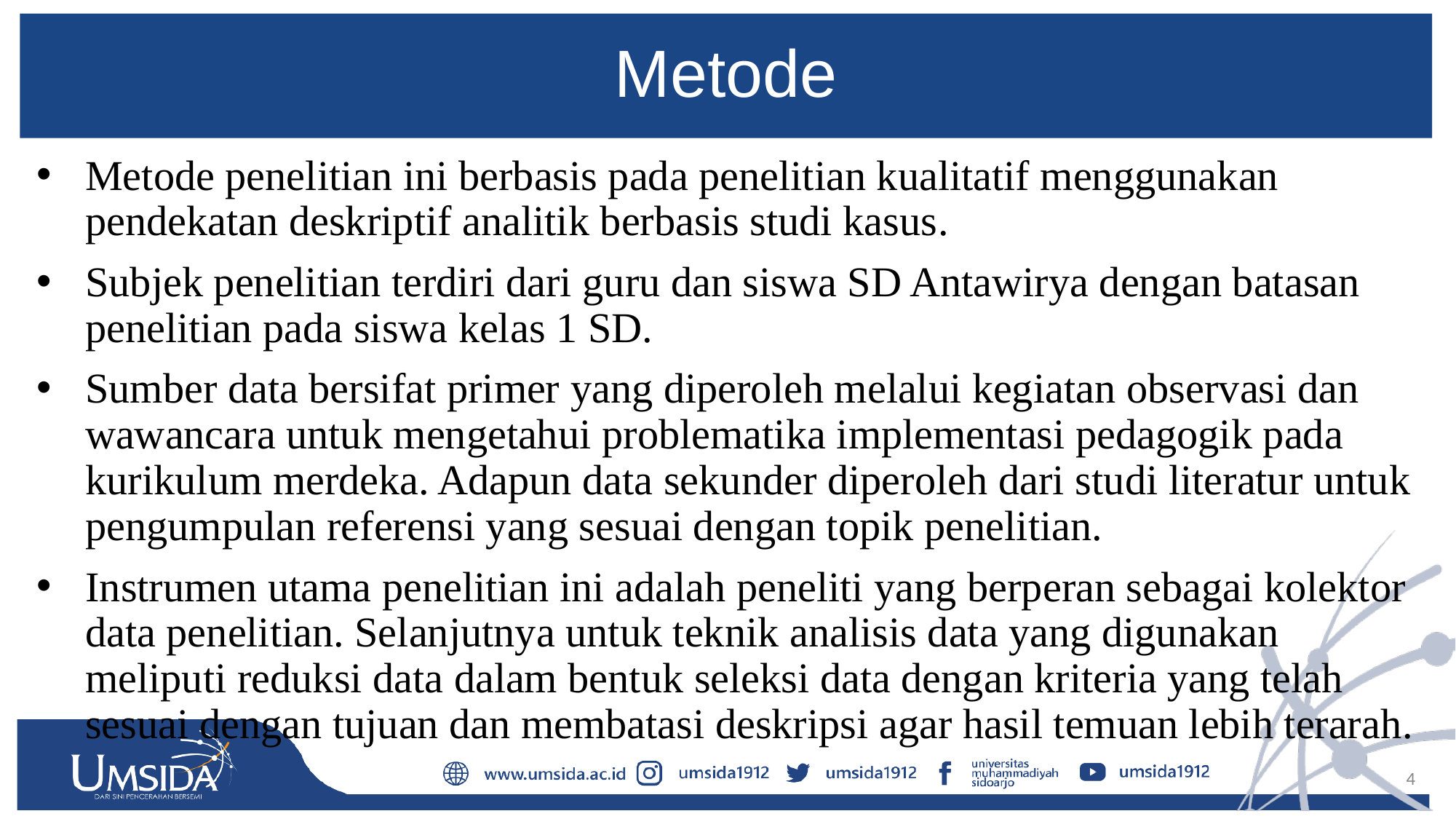

# Metode
Metode penelitian ini berbasis pada penelitian kualitatif menggunakan pendekatan deskriptif analitik berbasis studi kasus.
Subjek penelitian terdiri dari guru dan siswa SD Antawirya dengan batasan penelitian pada siswa kelas 1 SD.
Sumber data bersifat primer yang diperoleh melalui kegiatan observasi dan wawancara untuk mengetahui problematika implementasi pedagogik pada kurikulum merdeka. Adapun data sekunder diperoleh dari studi literatur untuk pengumpulan referensi yang sesuai dengan topik penelitian.
Instrumen utama penelitian ini adalah peneliti yang berperan sebagai kolektor data penelitian. Selanjutnya untuk teknik analisis data yang digunakan meliputi reduksi data dalam bentuk seleksi data dengan kriteria yang telah sesuai dengan tujuan dan membatasi deskripsi agar hasil temuan lebih terarah.